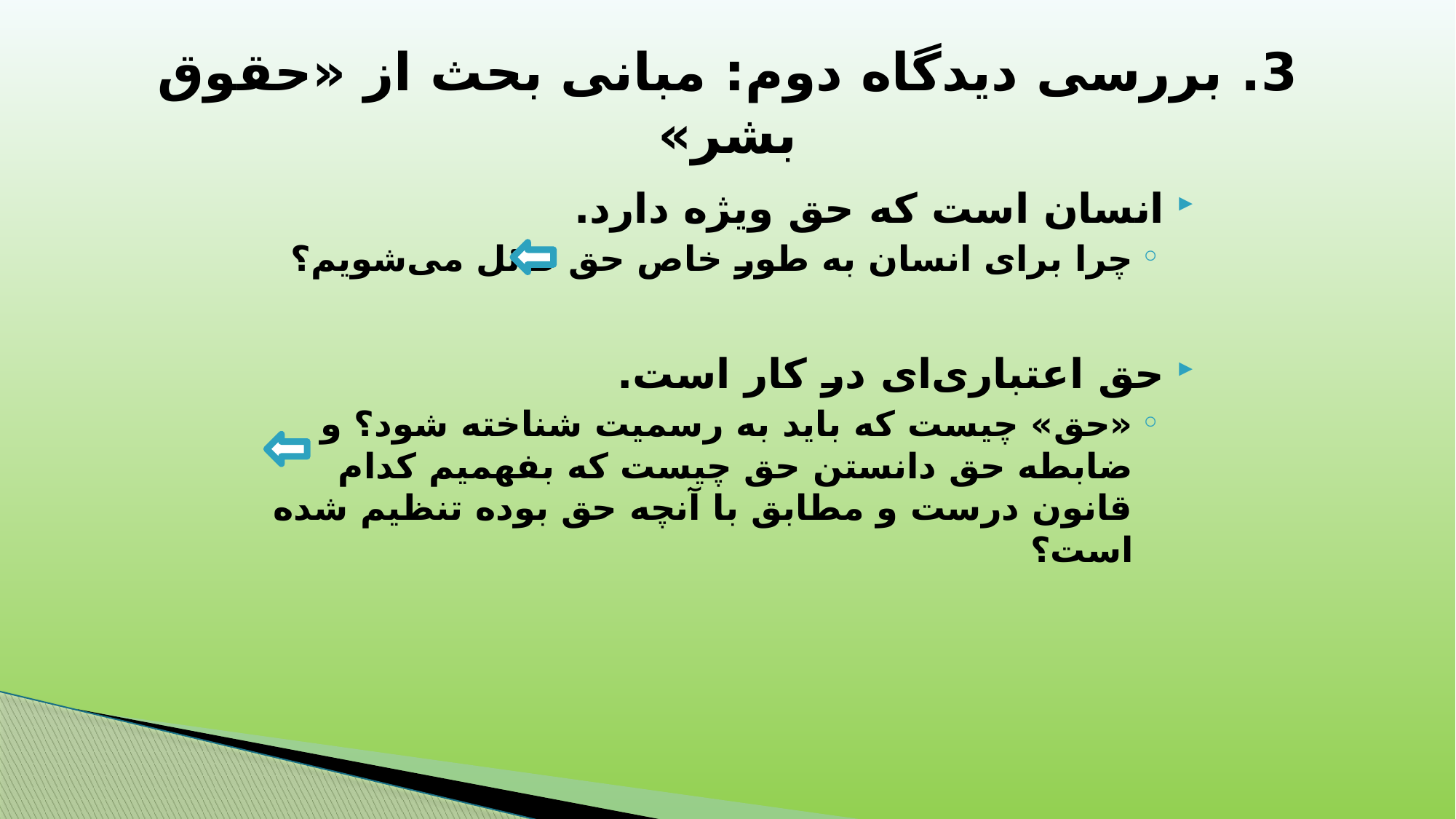

# 3. بررسی دیدگاه دوم: مبانی بحث از «حقوق بشر»
انسان است که حق ویژه دارد.
چرا برای انسان به طور خاص حق قائل می‌شویم؟

حق اعتباری‌ای در کار است.
«حق» چیست که باید به رسمیت شناخته شود؟ و ضابطه حق دانستن حق چیست که بفهمیم کدام قانون درست و مطابق با آنچه حق بوده تنظیم شده است؟